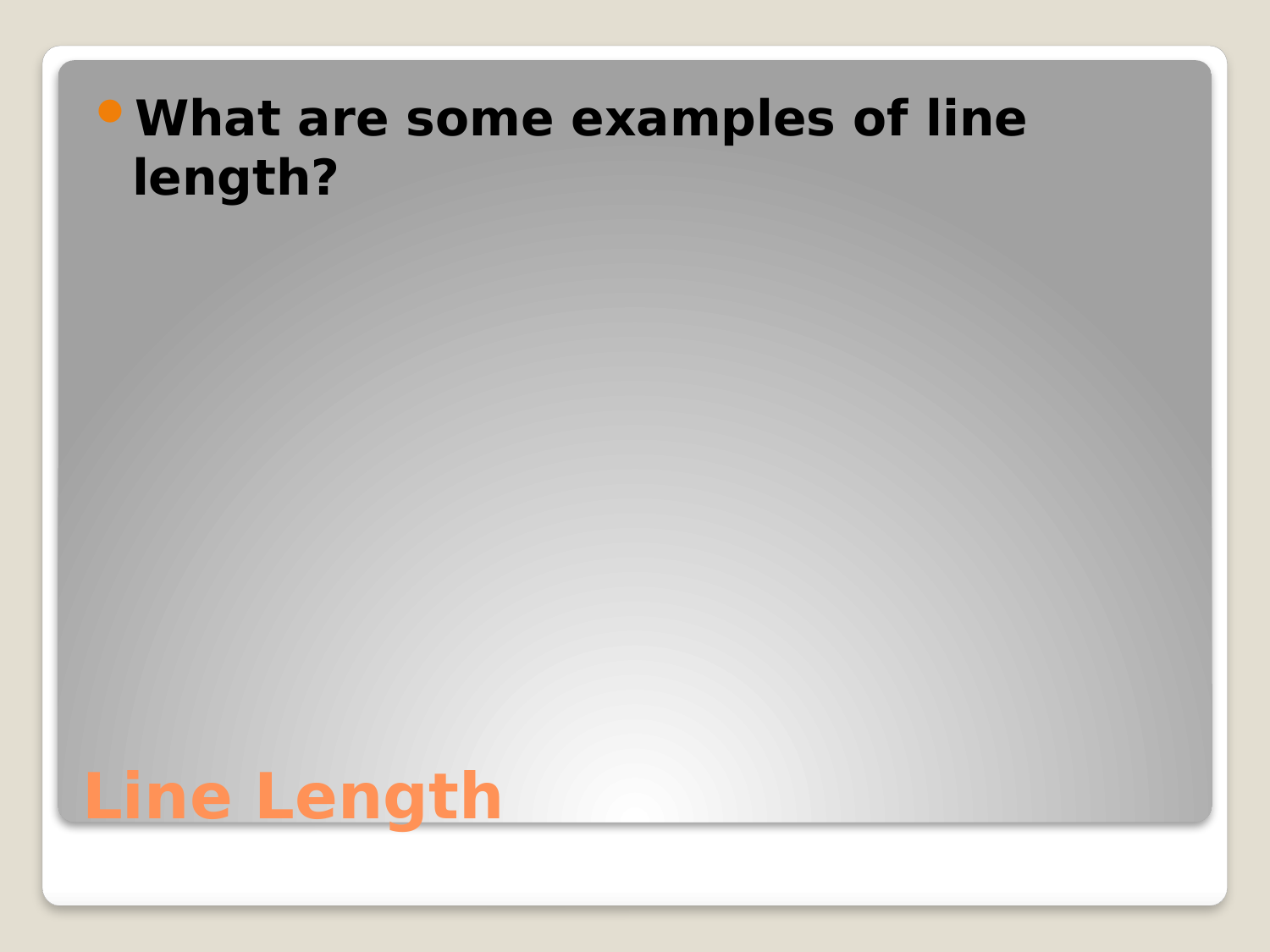

What are some examples of line length?
# Line Length